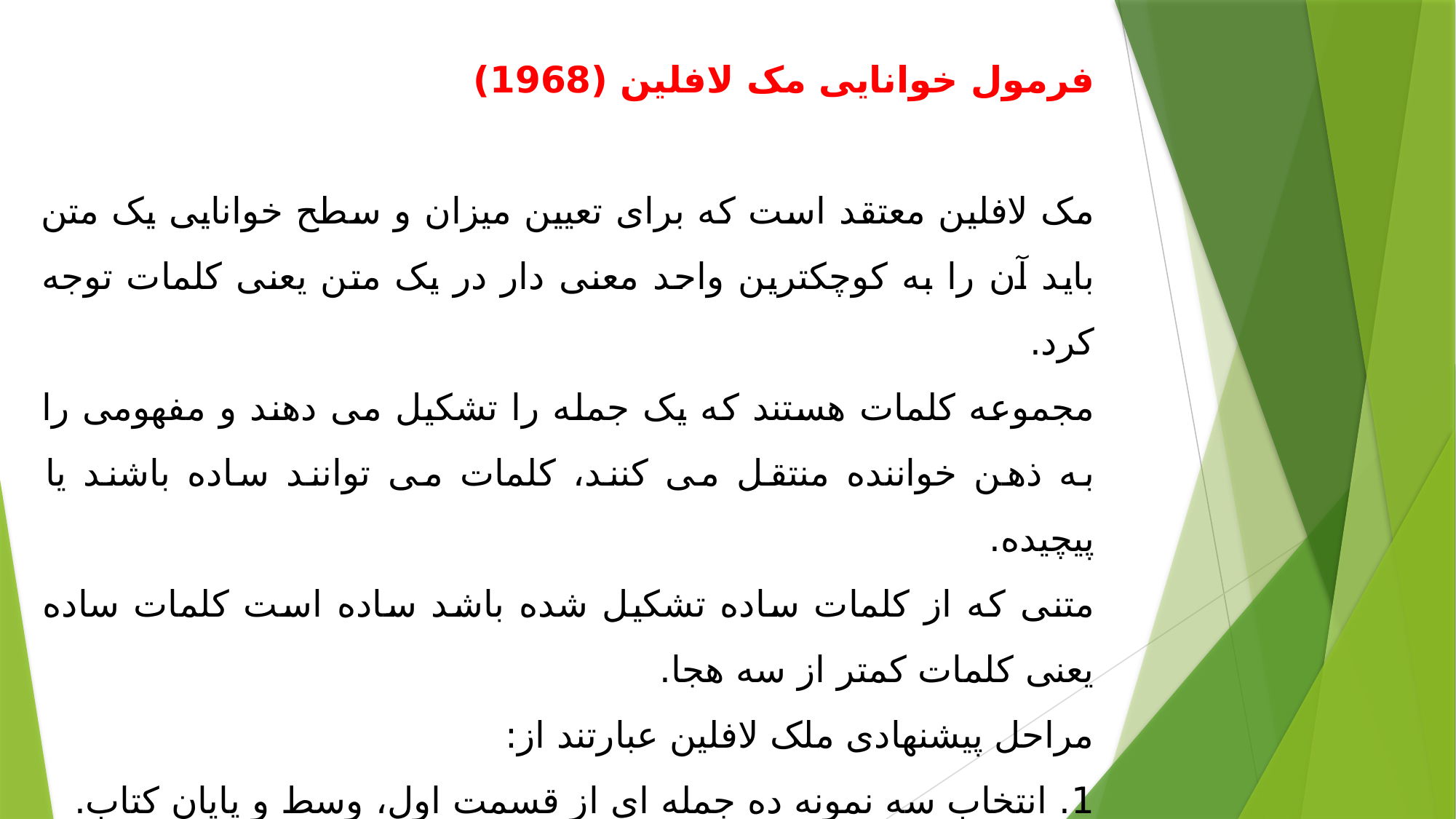

فرمول خوانایی مک لافلین (1968)

مک لافلین معتقد است که برای تعیین میزان و سطح خوانایی یک متن باید آن را به کوچکترین واحد معنی دار در یک متن یعنی کلمات توجه کرد.
مجموعه کلمات هستند که یک جمله را تشکیل می دهند و مفهومی را به ذهن خواننده منتقل می کنند، کلمات می توانند ساده باشند یا پیچیده.
متنی که از کلمات ساده تشکیل شده باشد ساده است کلمات ساده یعنی کلمات کمتر از سه هجا.
مراحل پیشنهادی ملک لافلین عبارتند از:
1. انتخاب سه نمونه ده جمله ای از قسمت اول، وسط و پایان کتاب.